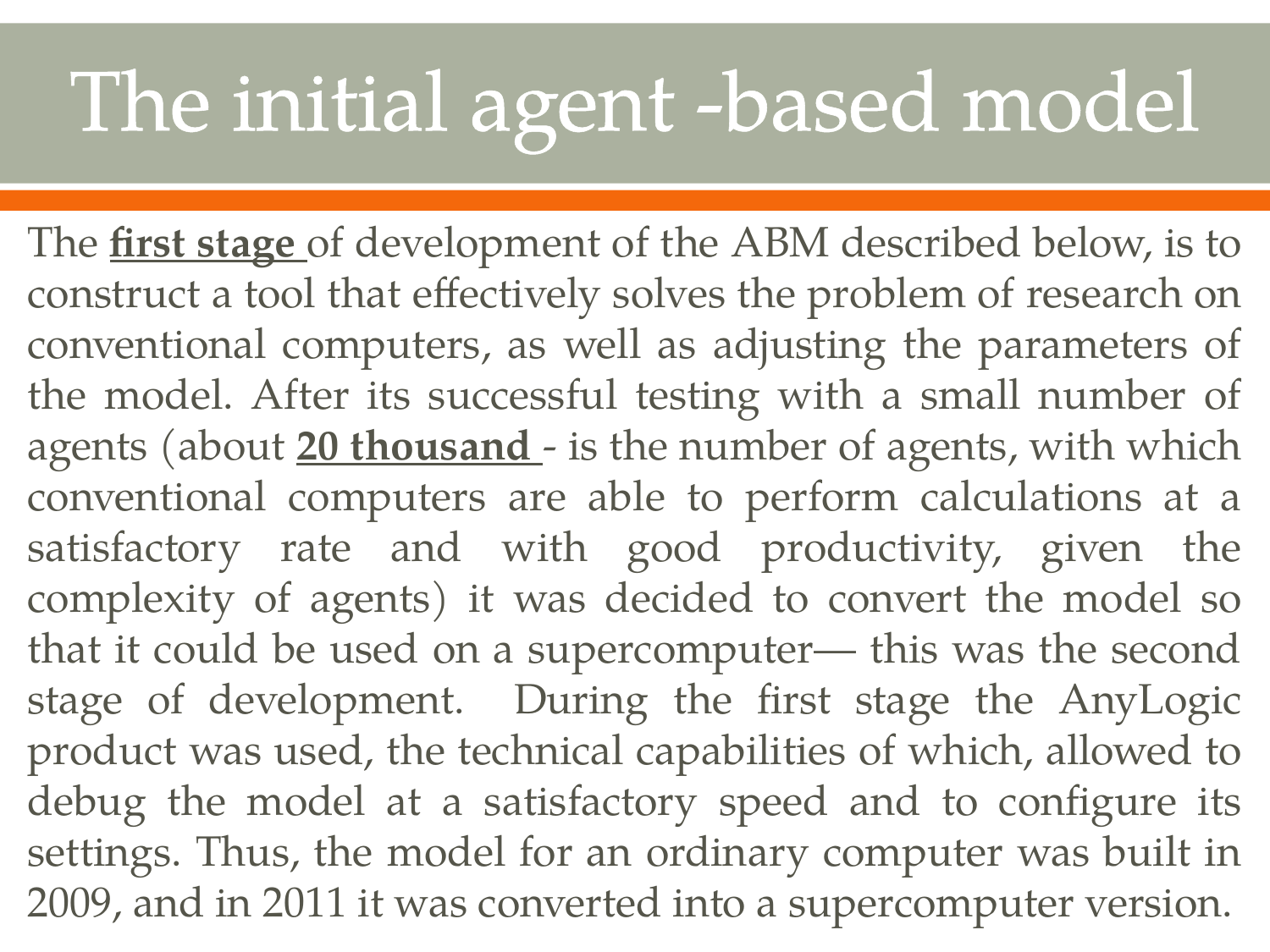

# The initial agent -based model
The first stage of development of the ABM described below, is to construct a tool that effectively solves the problem of research on conventional computers, as well as adjusting the parameters of the model. After its successful testing with a small number of agents (about 20 thousand - is the number of agents, with which conventional computers are able to perform calculations at a satisfactory rate and with good productivity, given the complexity of agents) it was decided to convert the model so that it could be used on a supercomputer— this was the second stage of development.  During the first stage the AnyLogic product was used, the technical capabilities of which, allowed to debug the model at a satisfactory speed and to configure its settings. Thus, the model for an ordinary computer was built in 2009, and in 2011 it was converted into a supercomputer version.